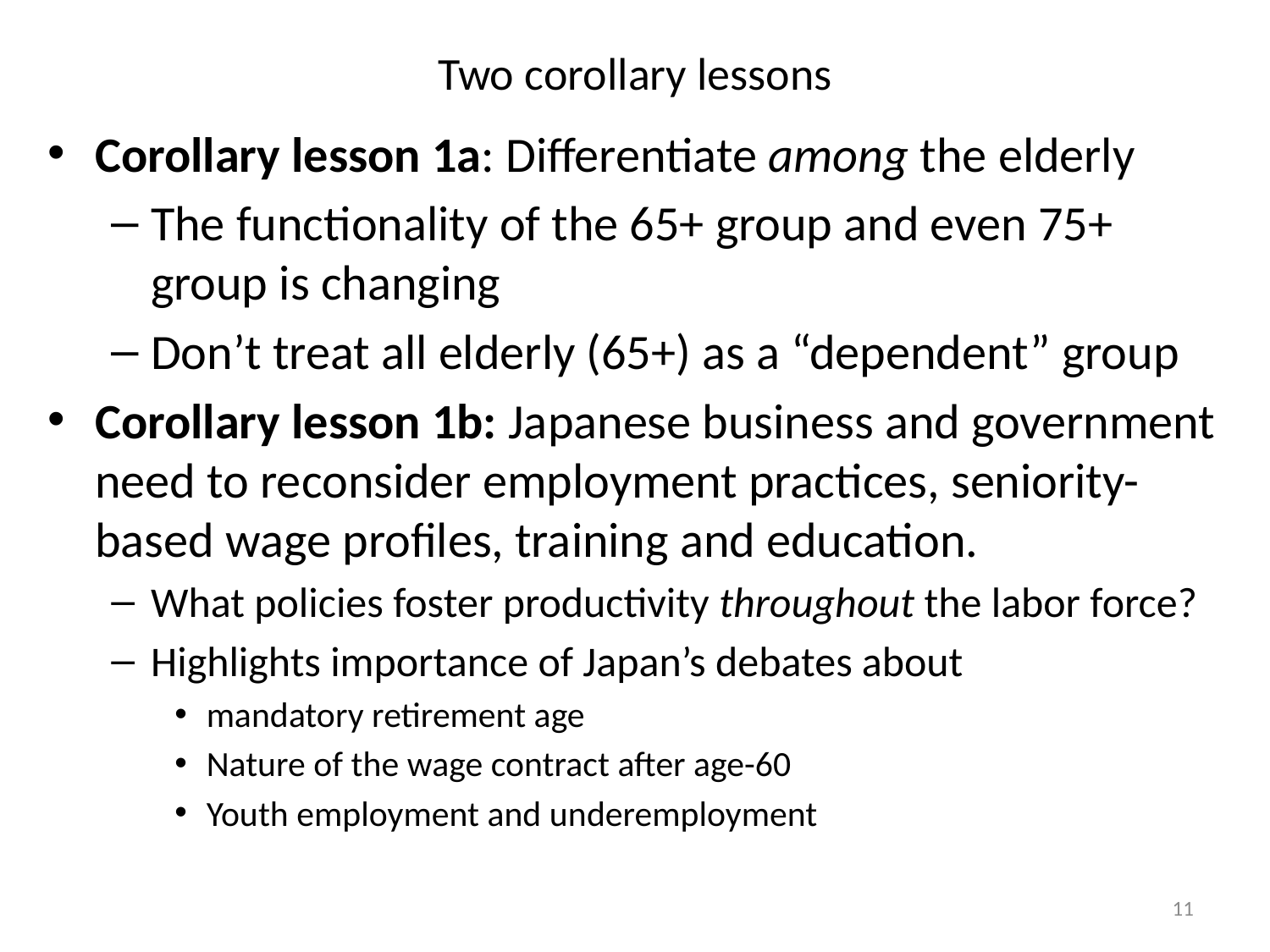

# Two corollary lessons
Corollary lesson 1a: Differentiate among the elderly
The functionality of the 65+ group and even 75+ group is changing
Don’t treat all elderly (65+) as a “dependent” group
Corollary lesson 1b: Japanese business and government need to reconsider employment practices, seniority-based wage profiles, training and education.
What policies foster productivity throughout the labor force?
Highlights importance of Japan’s debates about
mandatory retirement age
Nature of the wage contract after age-60
Youth employment and underemployment
11